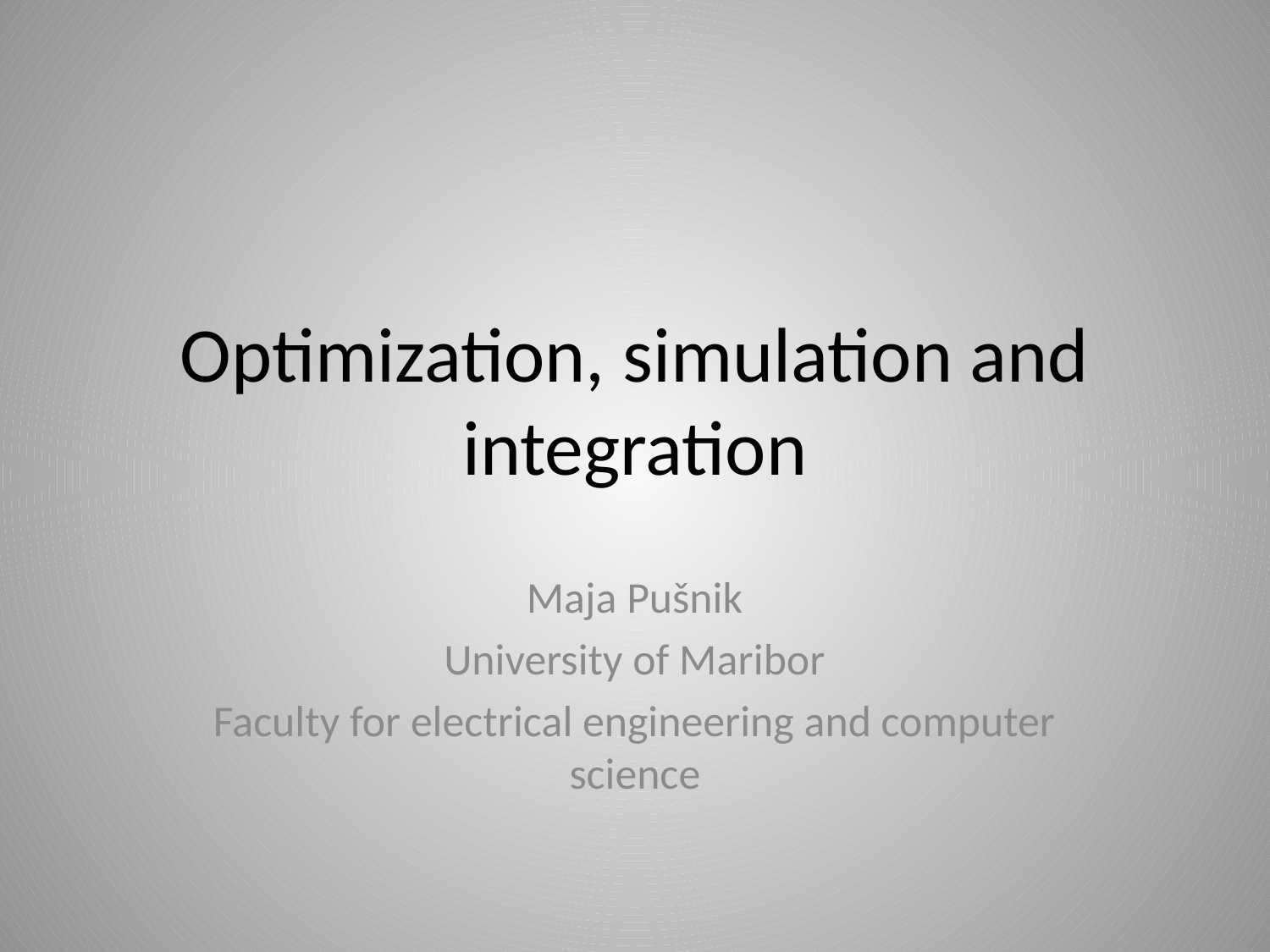

# Optimization, simulation and integration
Maja Pušnik
University of Maribor
Faculty for electrical engineering and computer science